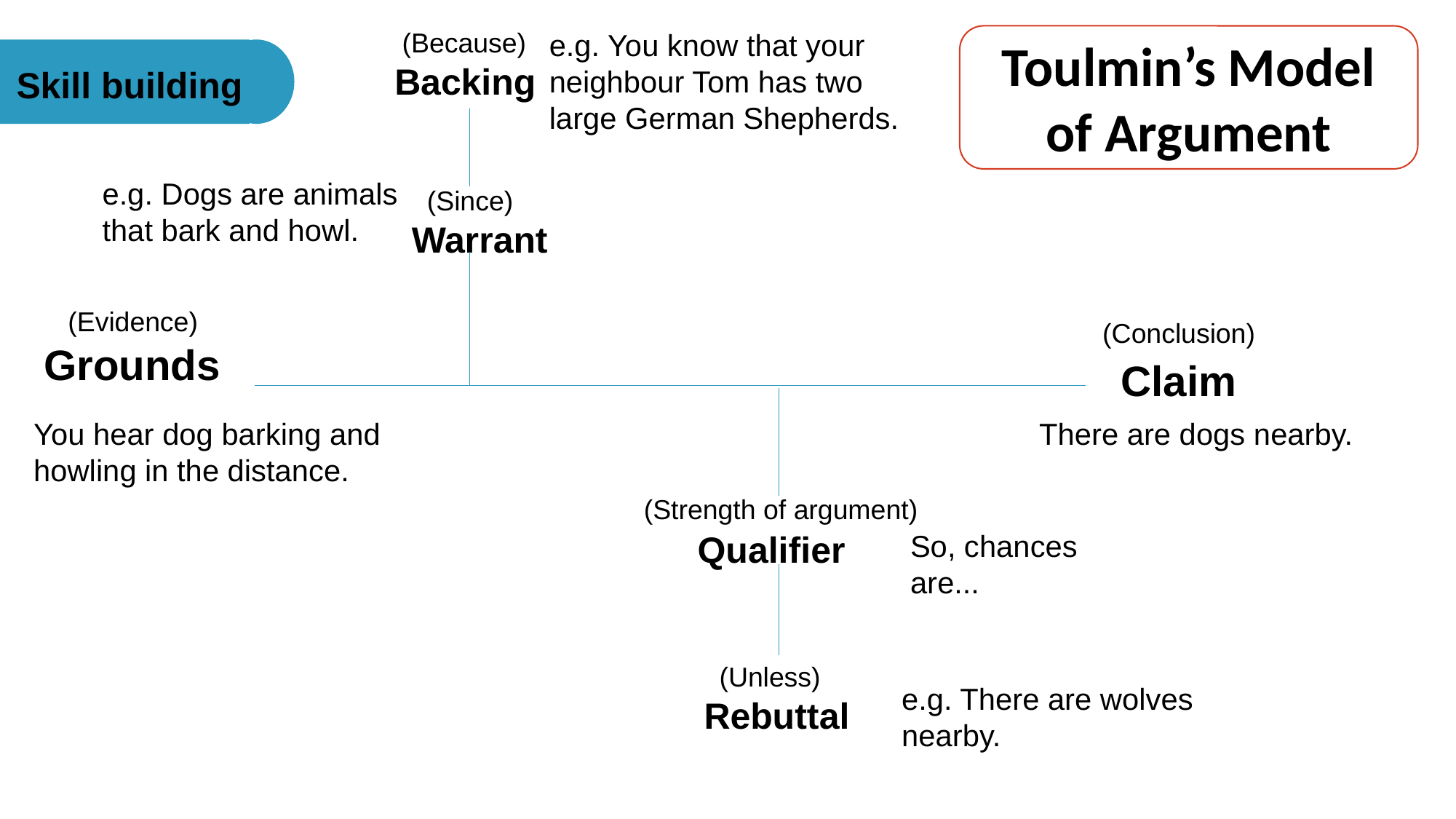

e.g. You know that your neighbour Tom has two large German Shepherds.
 (Because)
Backing
Toulmin’s Model of Argument
Skill building
e.g. Dogs are animals that bark and howl.
  (Since)
Warrant
(Evidence)
(Conclusion)
Grounds

Claim
You hear dog barking and howling in the distance.
There are dogs nearby.
(Strength of argument)
Qualifier
So, chances are...
  (Unless)
Rebuttal
e.g. There are wolves nearby.